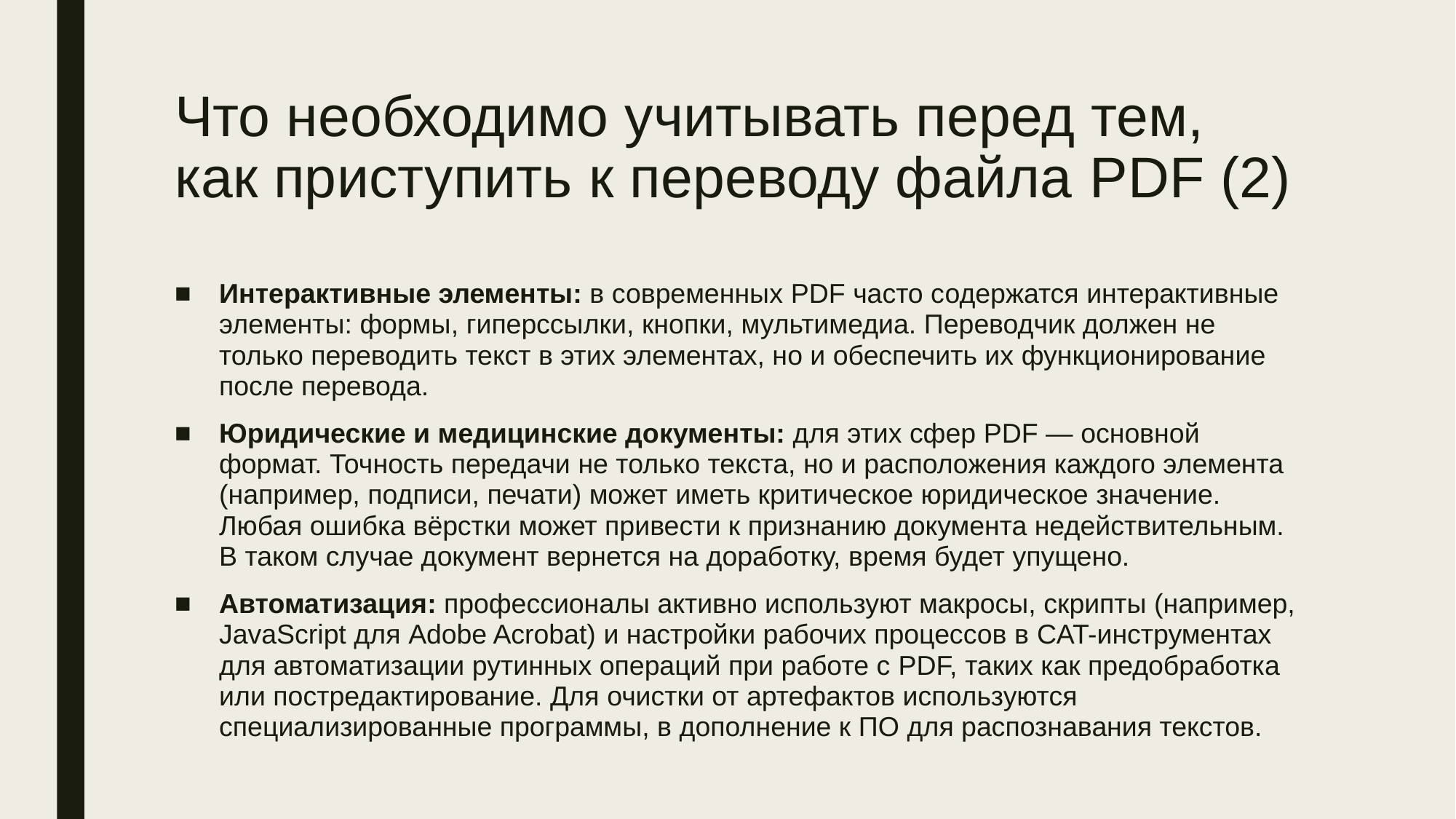

# Что необходимо учитывать перед тем, как приступить к переводу файла PDF (2)
Интерактивные элементы: в современных PDF часто содержатся интерактивные элементы: формы, гиперссылки, кнопки, мультимедиа. Переводчик должен не только переводить текст в этих элементах, но и обеспечить их функционирование после перевода.
Юридические и медицинские документы: для этих сфер PDF — основной формат. Точность передачи не только текста, но и расположения каждого элемента (например, подписи, печати) может иметь критическое юридическое значение. Любая ошибка вёрстки может привести к признанию документа недействительным. В таком случае документ вернется на доработку, время будет упущено.
Автоматизация: профессионалы активно используют макросы, скрипты (например, JavaScript для Adobe Acrobat) и настройки рабочих процессов в CAT-инструментах для автоматизации рутинных операций при работе с PDF, таких как предобработка или постредактирование. Для очистки от артефактов используются специализированные программы, в дополнение к ПО для распознавания текстов.